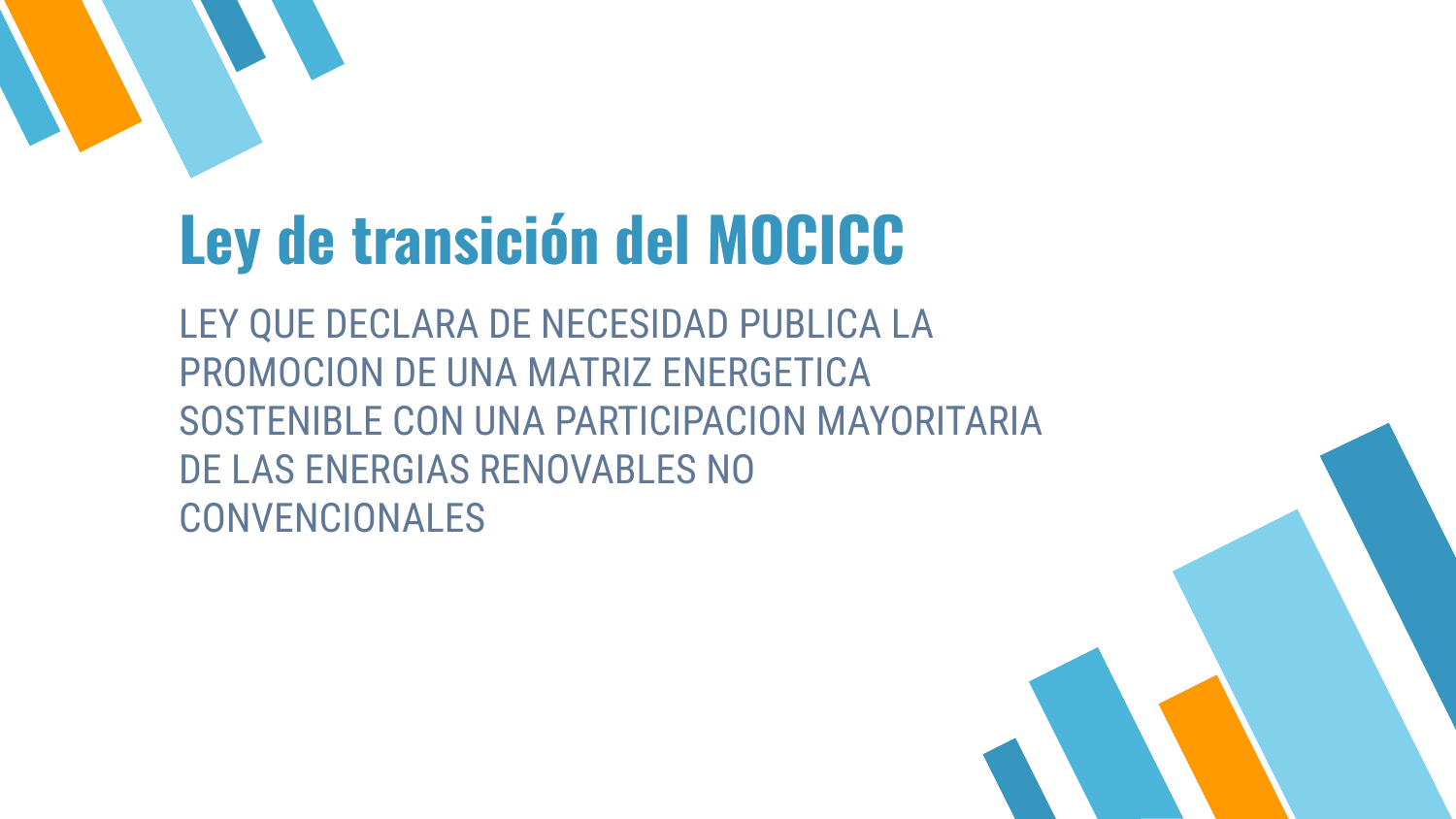

# Ley de transición del MOCICC
LEY QUE DECLARA DE NECESIDAD PUBLICA LA PROMOCION DE UNA MATRIZ ENERGETICA SOSTENIBLE CON UNA PARTICIPACION MAYORITARIA DE LAS ENERGIAS RENOVABLES NO CONVENCIONALES